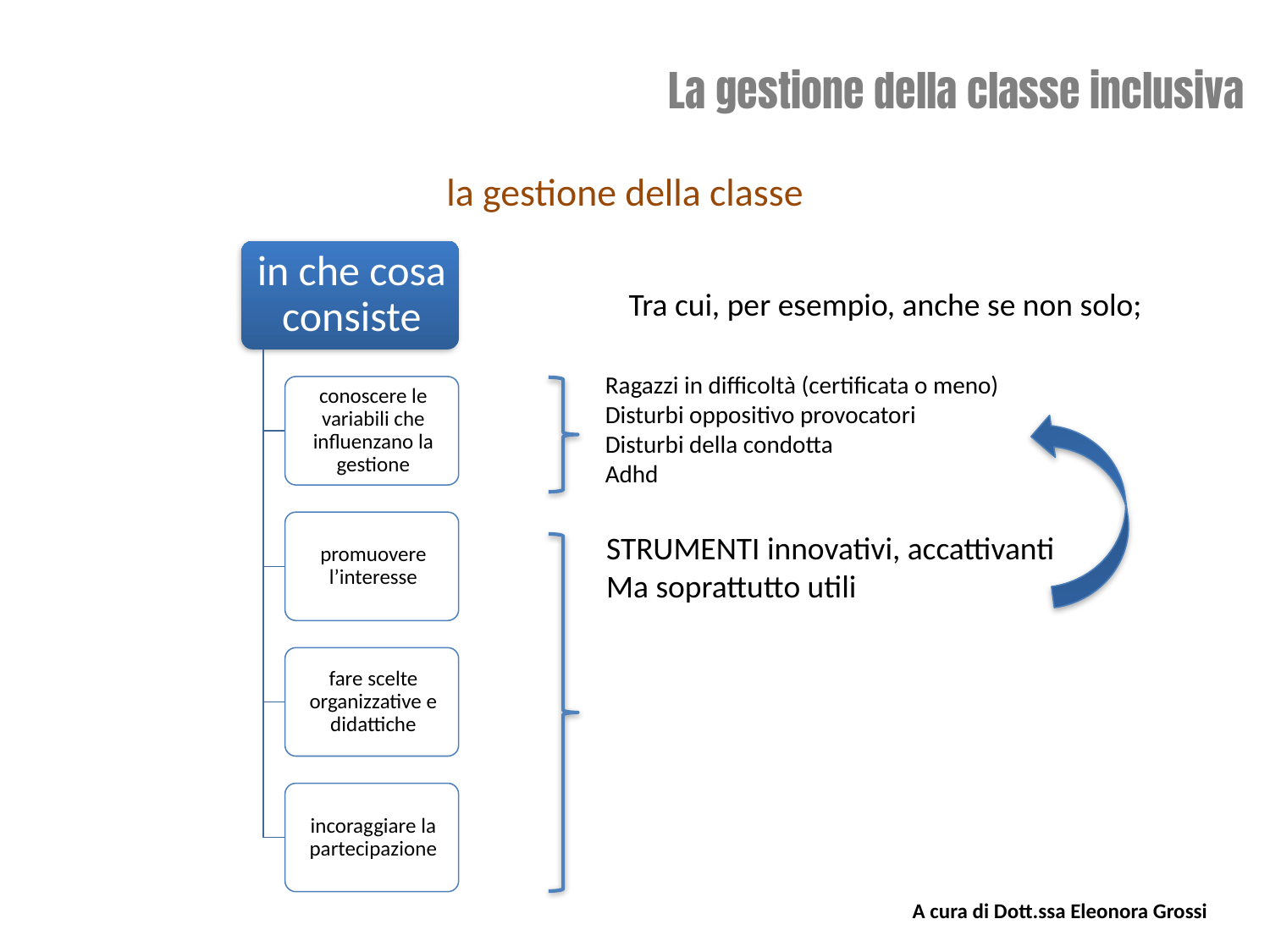

La gestione della classe inclusiva
la gestione della classe

in che cosa consiste
conoscere le variabili che influenzano la gestione
promuovere l’interesse
fare scelte organizzative e didattiche
incoraggiare la partecipazione
Tra cui, per esempio, anche se non solo;
Ragazzi in difficoltà (certificata o meno)
Disturbi oppositivo provocatori
Disturbi della condotta
Adhd

STRUMENTI innovativi, accattivanti
Ma soprattutto utili

A cura di Dott.ssa Eleonora Grossi